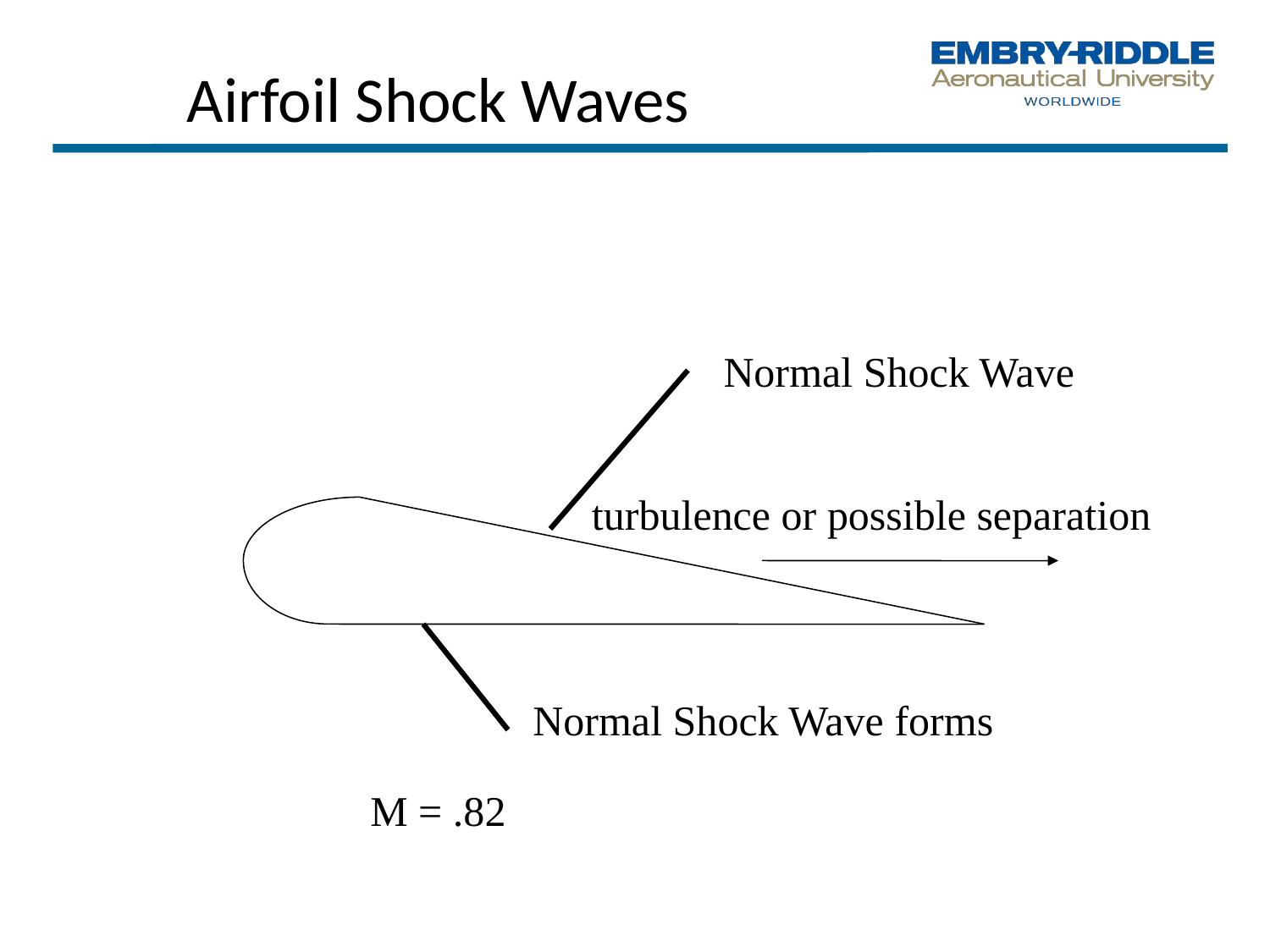

# Airfoil Shock Waves
Normal Shock Wave

turbulence or possible separation

Normal Shock Wave forms
M = .82